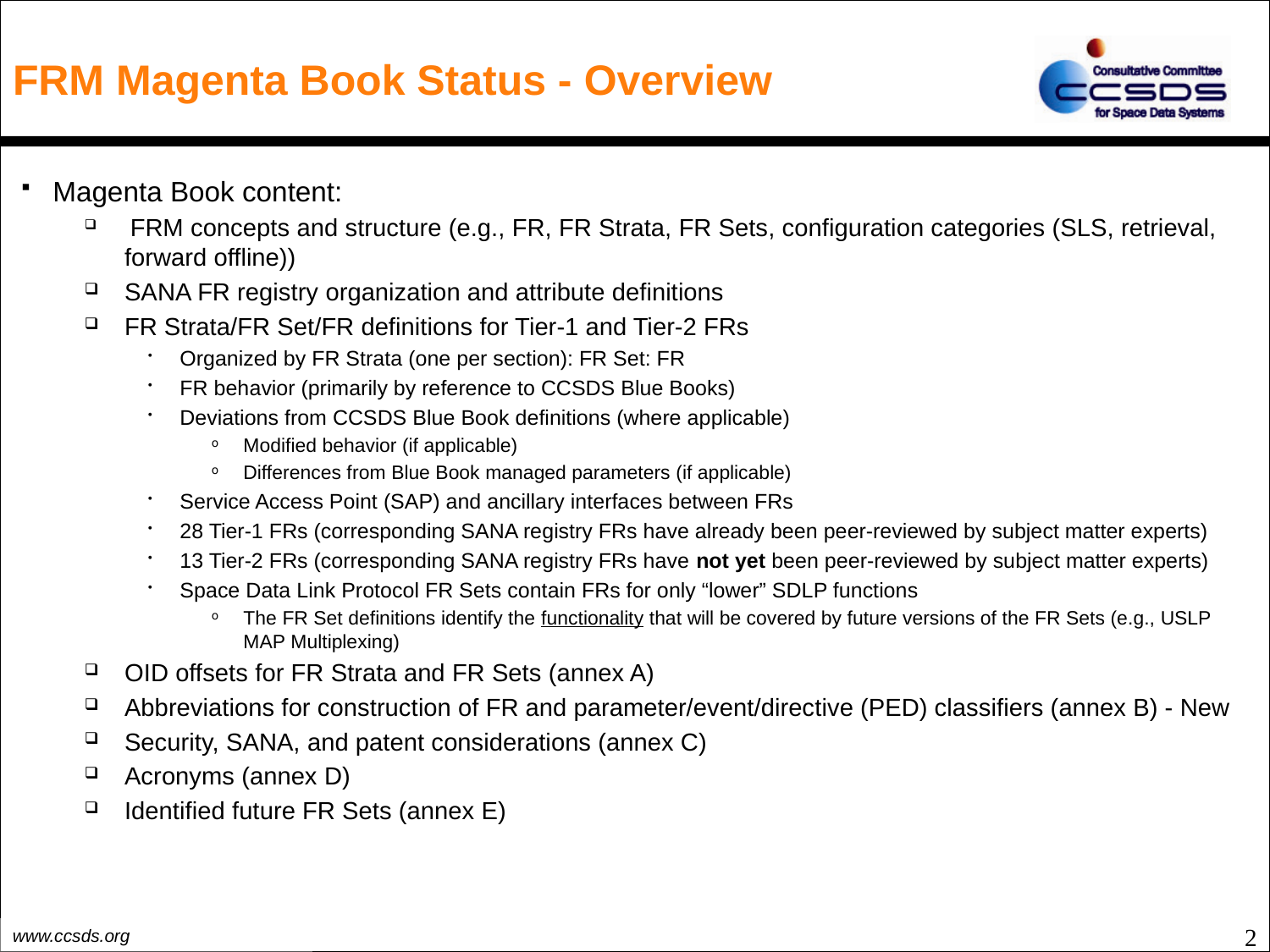

# FRM Magenta Book Status - Overview
Magenta Book content:
 FRM concepts and structure (e.g., FR, FR Strata, FR Sets, configuration categories (SLS, retrieval, forward offline))
SANA FR registry organization and attribute definitions
FR Strata/FR Set/FR definitions for Tier-1 and Tier-2 FRs
Organized by FR Strata (one per section): FR Set: FR
FR behavior (primarily by reference to CCSDS Blue Books)
Deviations from CCSDS Blue Book definitions (where applicable)
Modified behavior (if applicable)
Differences from Blue Book managed parameters (if applicable)
Service Access Point (SAP) and ancillary interfaces between FRs
28 Tier-1 FRs (corresponding SANA registry FRs have already been peer-reviewed by subject matter experts)
13 Tier-2 FRs (corresponding SANA registry FRs have not yet been peer-reviewed by subject matter experts)
Space Data Link Protocol FR Sets contain FRs for only “lower” SDLP functions
The FR Set definitions identify the functionality that will be covered by future versions of the FR Sets (e.g., USLP MAP Multiplexing)
OID offsets for FR Strata and FR Sets (annex A)
Abbreviations for construction of FR and parameter/event/directive (PED) classifiers (annex B) - New
Security, SANA, and patent considerations (annex C)
Acronyms (annex D)
Identified future FR Sets (annex E)
2